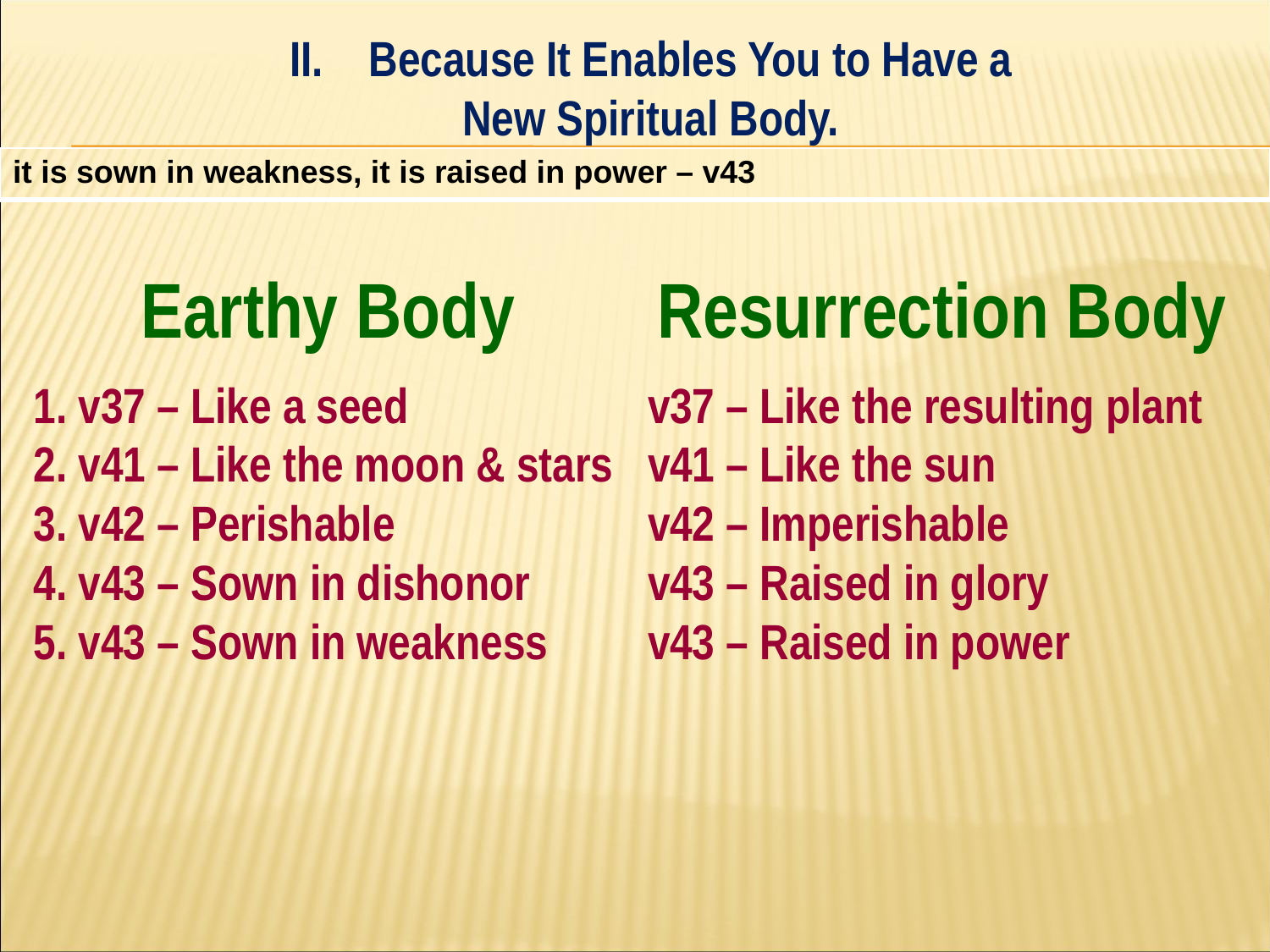

Because It Enables You to Have a
New Spiritual Body.
#
| it is sown in weakness, it is raised in power – v43 |
| --- |
| Earthy Body | Resurrection Body |
| --- | --- |
| 1. v37 – Like a seed | v37 – Like the resulting plant |
| 2. v41 – Like the moon & stars | v41 – Like the sun |
| 3. v42 – Perishable | v42 – Imperishable |
| 4. v43 – Sown in dishonor | v43 – Raised in glory |
| 5. v43 – Sown in weakness | v43 – Raised in power |